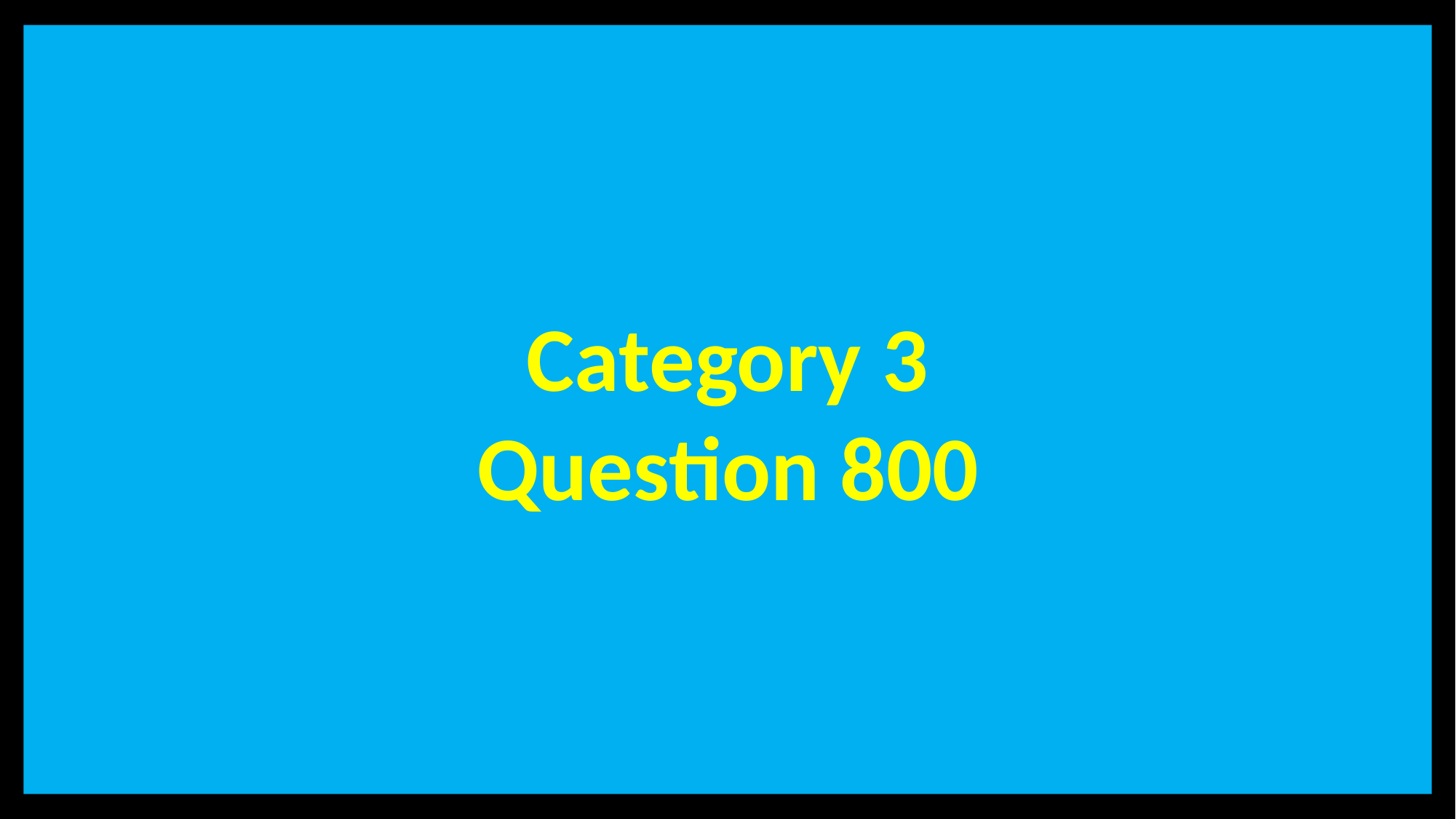

Category 3
Question 800
# Category 3 – 800 Points - Question